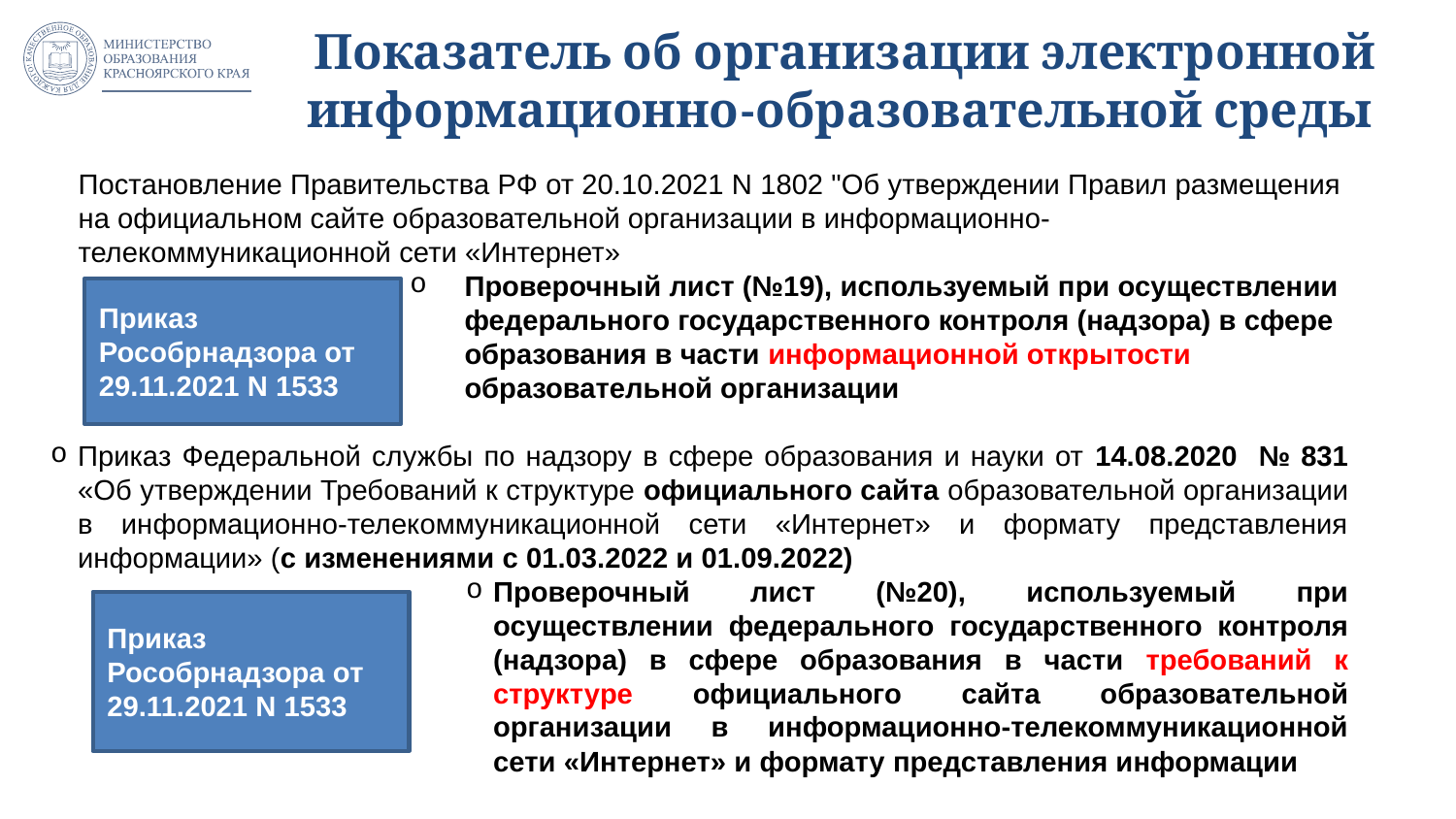

# Показатель об организации электронной информационно-образовательной среды

Постановление Правительства РФ от 20.10.2021 N 1802 "Об утверждении Правил размещения на официальном сайте образовательной организации в информационно-телекоммуникационной сети «Интернет»
Проверочный лист (№19), используемый при осуществлении федерального государственного контроля (надзора) в сфере образования в части информационной открытости образовательной организации

Приказ Федеральной службы по надзору в сфере образования и науки от 14.08.2020  № 831 «Об утверждении Требований к структуре официального сайта образовательной организации в информационно-телекоммуникационной сети «Интернет» и формату представления информации» (с изменениями с 01.03.2022 и 01.09.2022)
Проверочный лист (№20), используемый при осуществлении федерального государственного контроля (надзора) в сфере образования в части требований к структуре официального сайта образовательной организации в информационно-телекоммуникационной сети «Интернет» и формату представления информации

Приказ Рособрнадзора от 29.11.2021 N 1533
Приказ Рособрнадзора от 29.11.2021 N 1533